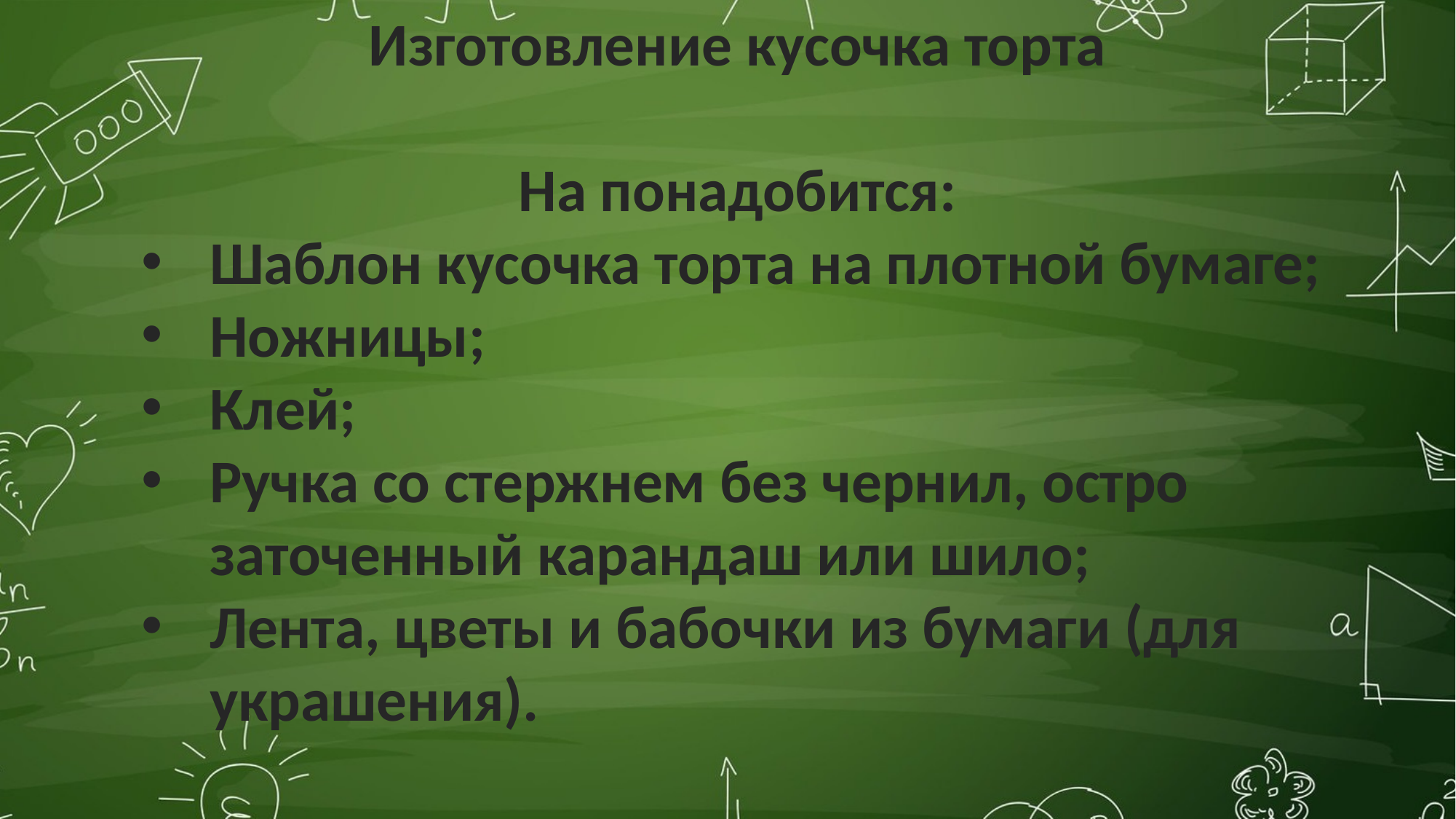

Изготовление кусочка торта

На понадобится:
Шаблон кусочка торта на плотной бумаге;
Ножницы;
Клей;
Ручка со стержнем без чернил, остро заточенный карандаш или шило;
Лента, цветы и бабочки из бумаги (для украшения).